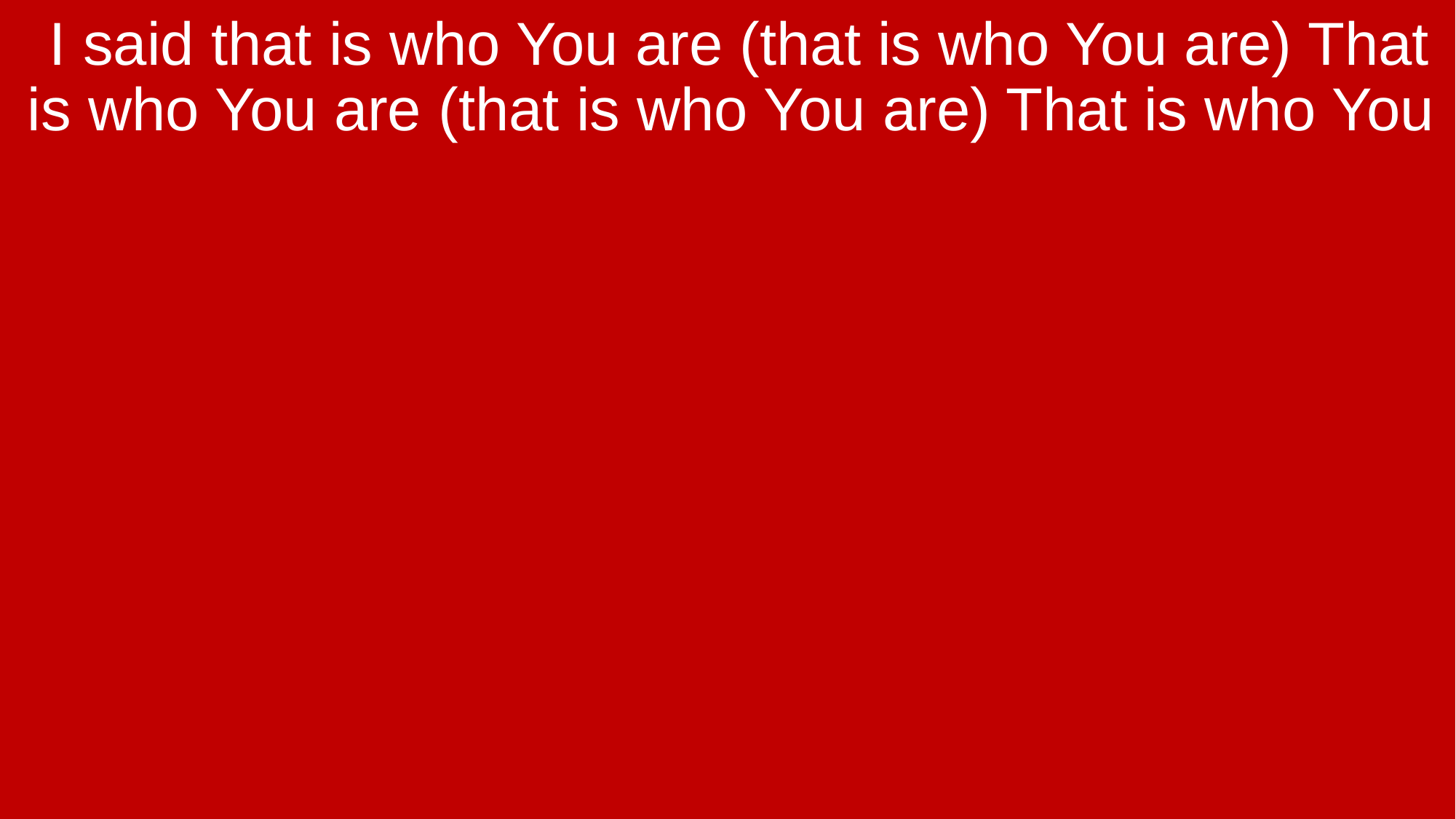

I said that is who You are (that is who You are) That is who You are (that is who You are) That is who You